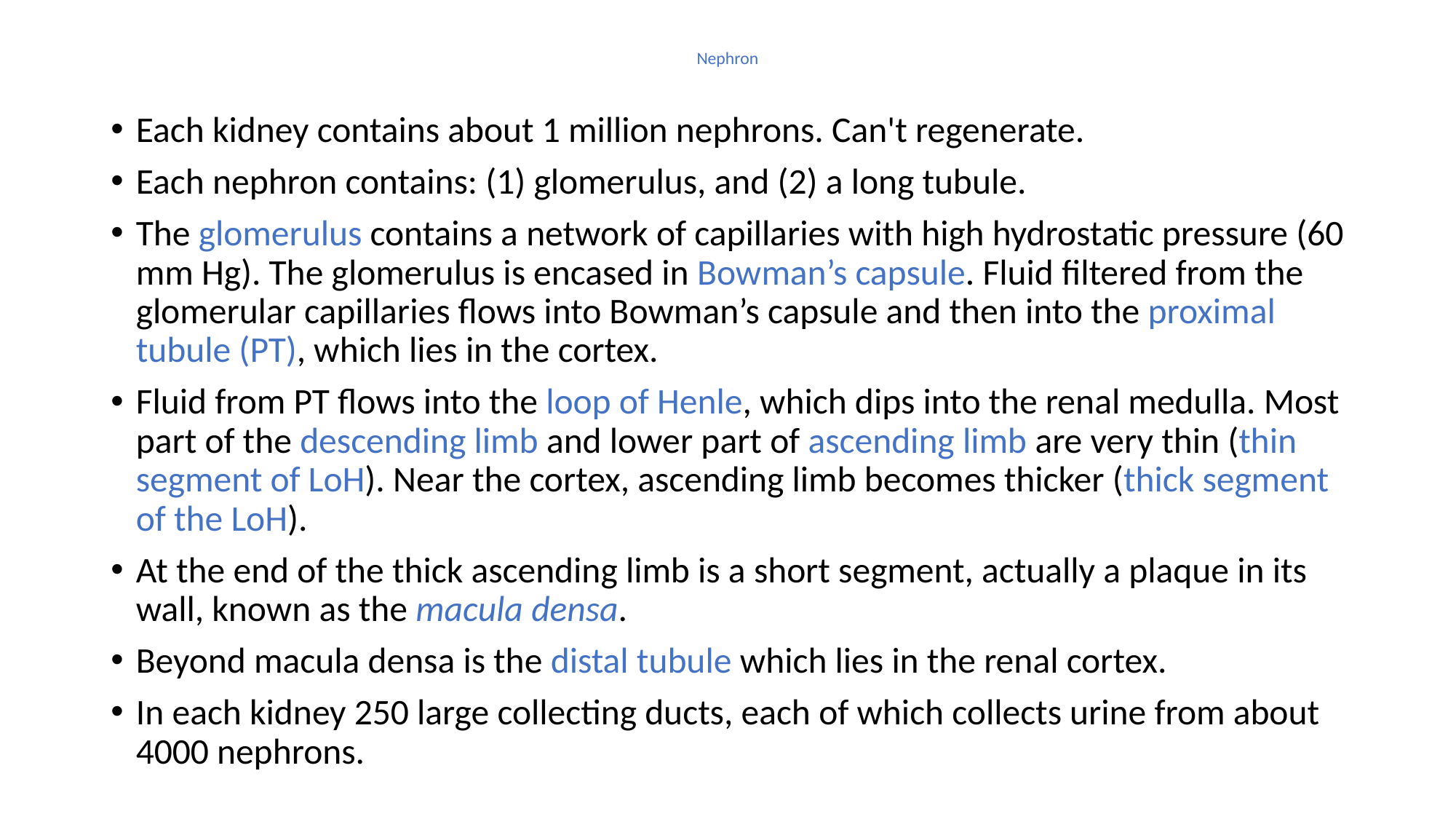

# Nephron
Each kidney contains about 1 million nephrons. Can't regenerate.
Each nephron contains: (1) glomerulus, and (2) a long tubule.
The glomerulus contains a network of capillaries with high hydrostatic pressure (60 mm Hg). The glomerulus is encased in Bowman’s capsule. Fluid filtered from the glomerular capillaries flows into Bowman’s capsule and then into the proximal tubule (PT), which lies in the cortex.
Fluid from PT flows into the loop of Henle, which dips into the renal medulla. Most part of the descending limb and lower part of ascending limb are very thin (thin segment of LoH). Near the cortex, ascending limb becomes thicker (thick segment of the LoH).
At the end of the thick ascending limb is a short segment, actually a plaque in its wall, known as the macula densa.
Beyond macula densa is the distal tubule which lies in the renal cortex.
In each kidney 250 large collecting ducts, each of which collects urine from about 4000 nephrons.